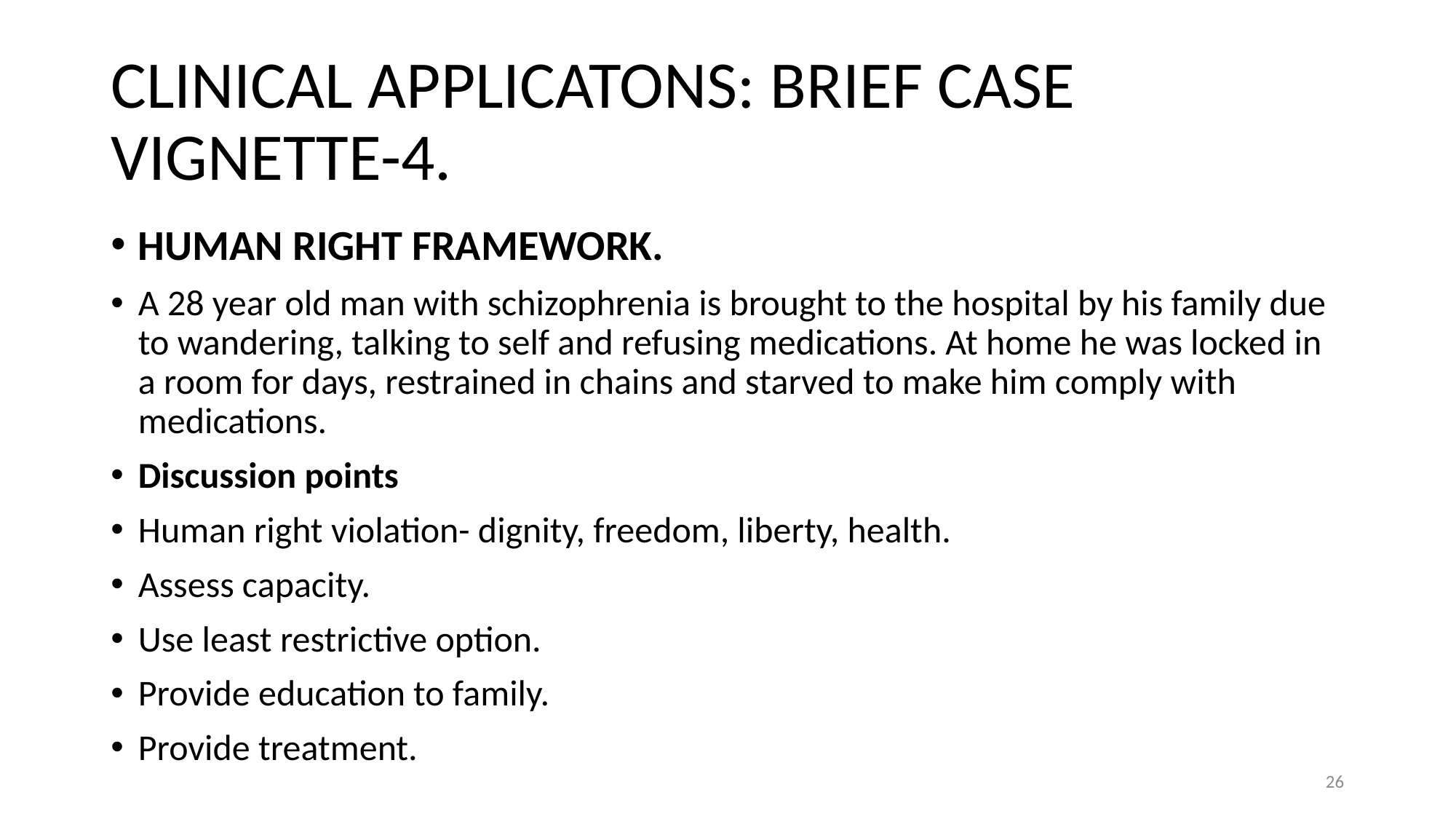

# CLINICAL APPLICATONS: BRIEF CASE VIGNETTE-4.
HUMAN RIGHT FRAMEWORK.
A 28 year old man with schizophrenia is brought to the hospital by his family due to wandering, talking to self and refusing medications. At home he was locked in a room for days, restrained in chains and starved to make him comply with medications.
Discussion points
Human right violation- dignity, freedom, liberty, health.
Assess capacity.
Use least restrictive option.
Provide education to family.
Provide treatment.

26